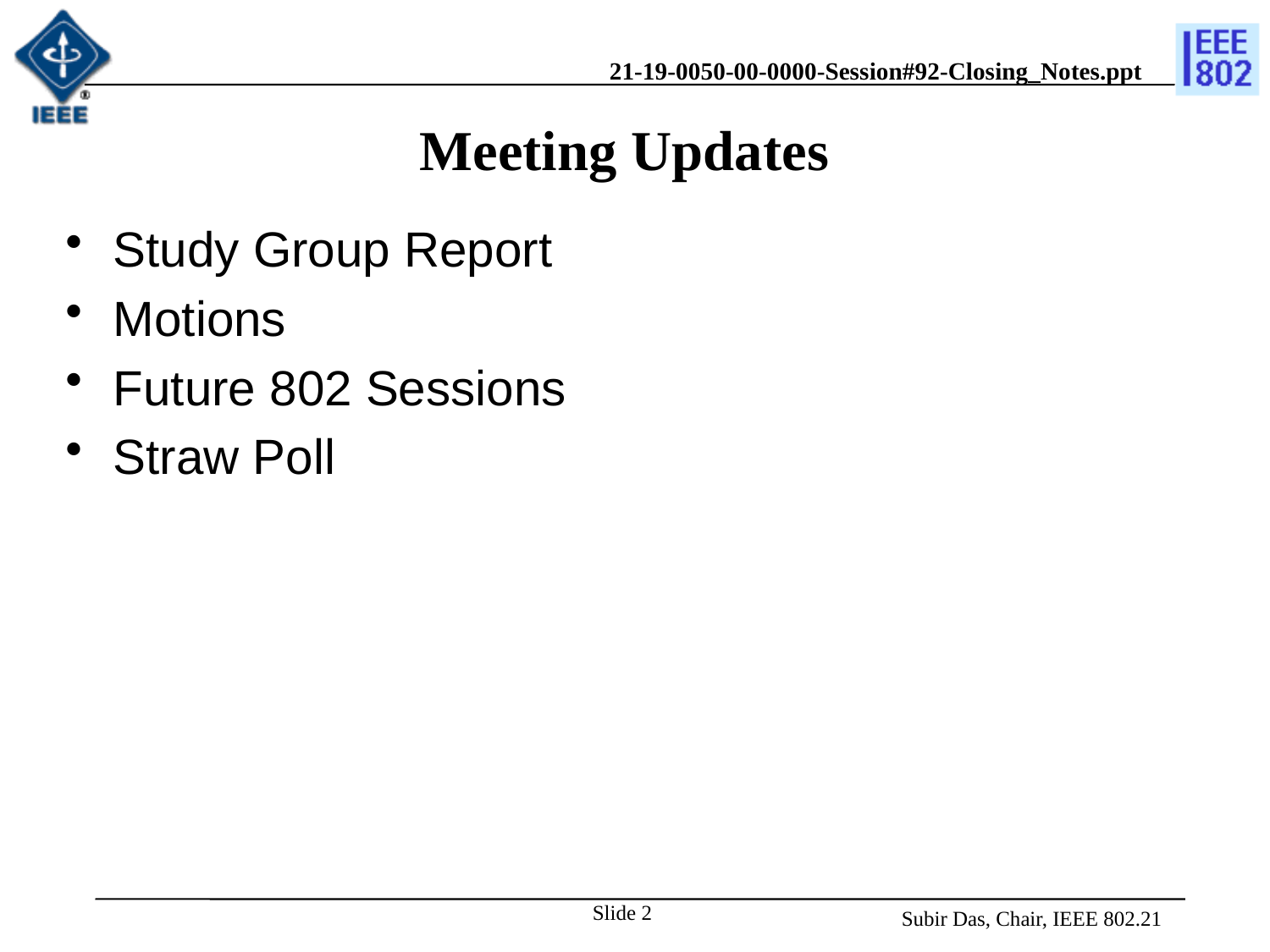

# Meeting Updates
Study Group Report
Motions
Future 802 Sessions
Straw Poll
Slide 2
Subir Das, Chair, IEEE 802.21